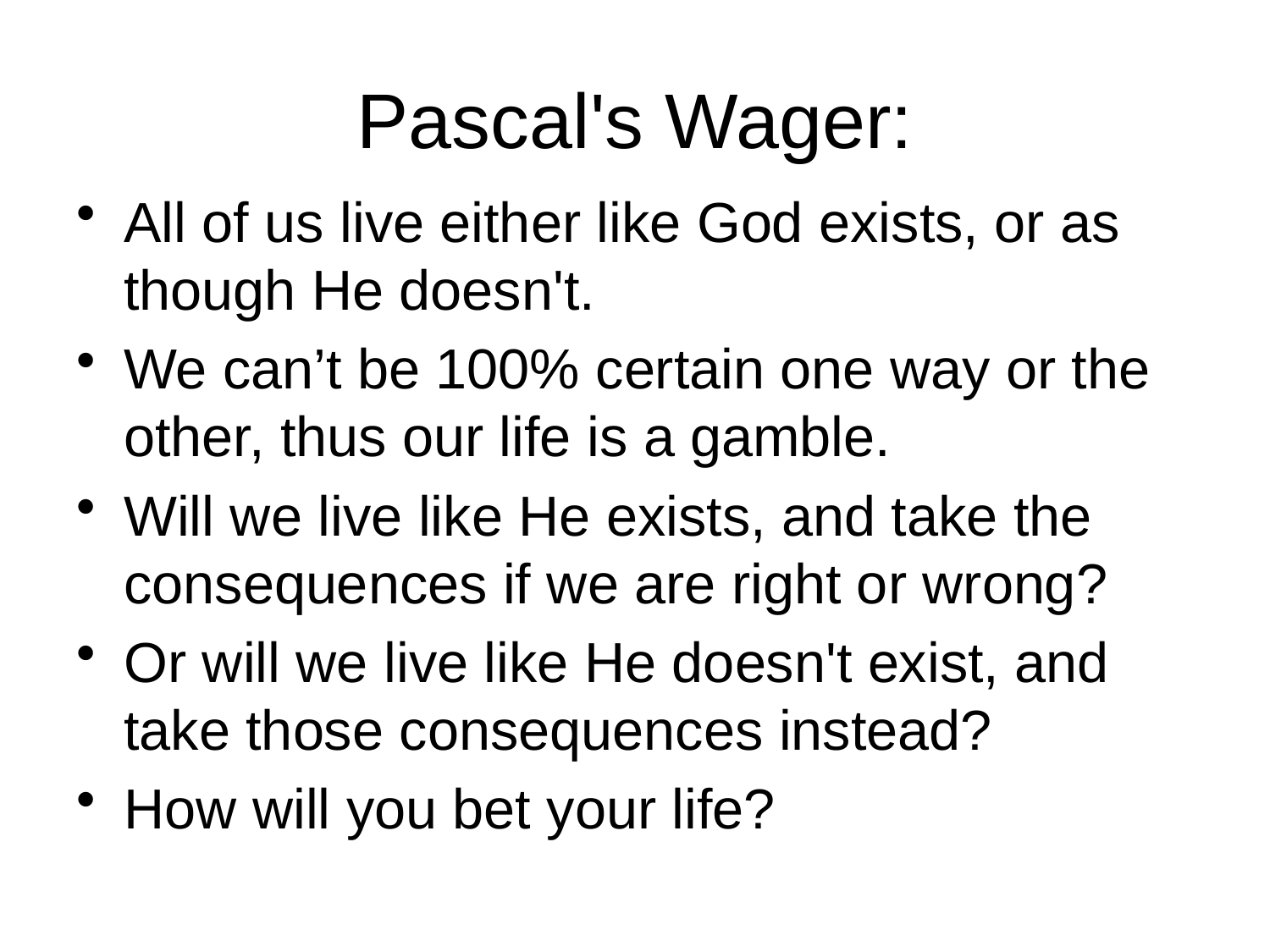

# Pascal's Wager:
All of us live either like God exists, or as though He doesn't.
We can’t be 100% certain one way or the other, thus our life is a gamble.
Will we live like He exists, and take the consequences if we are right or wrong?
Or will we live like He doesn't exist, and take those consequences instead?
How will you bet your life?